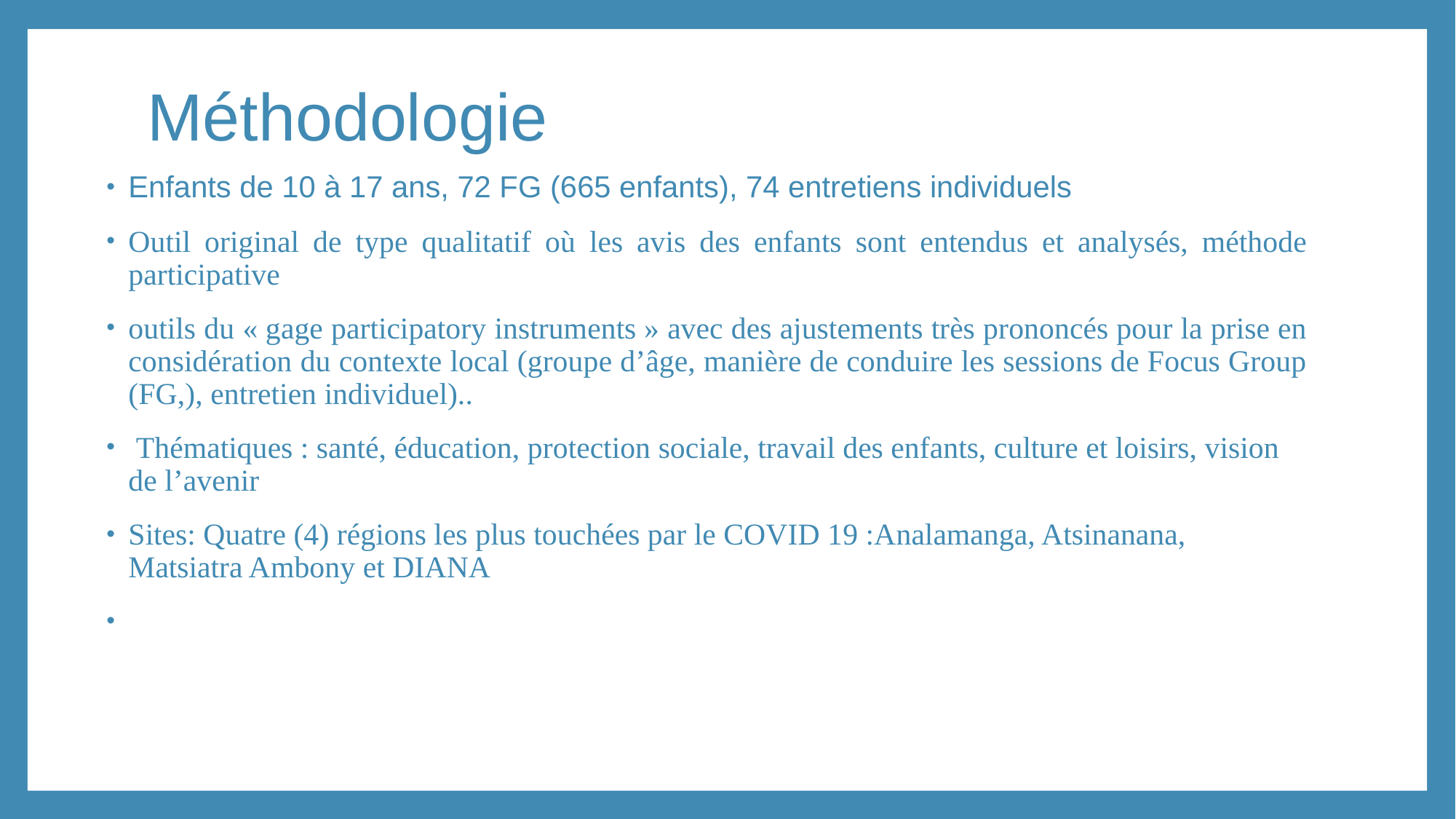

# Méthodologie
Enfants de 10 à 17 ans, 72 FG (665 enfants), 74 entretiens individuels
Outil original de type qualitatif où les avis des enfants sont entendus et analysés, méthode participative
outils du « gage participatory instruments » avec des ajustements très prononcés pour la prise en considération du contexte local (groupe d’âge, manière de conduire les sessions de Focus Group (FG,), entretien individuel)..
 Thématiques : santé, éducation, protection sociale, travail des enfants, culture et loisirs, vision de l’avenir
Sites: Quatre (4) régions les plus touchées par le COVID 19 :Analamanga, Atsinanana, Matsiatra Ambony et DIANA